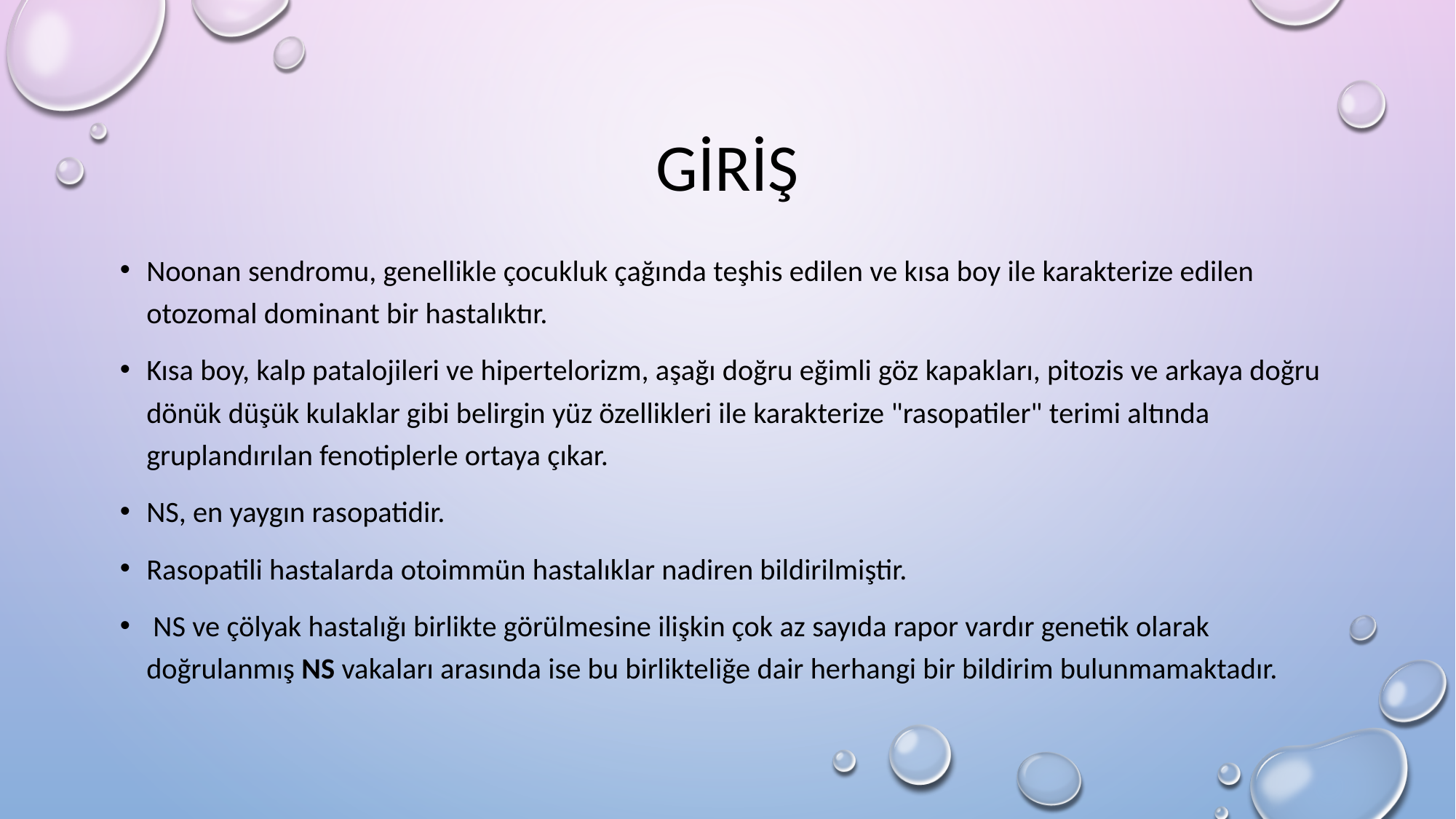

# Giriş
Noonan sendromu, genellikle çocukluk çağında teşhis edilen ve kısa boy ile karakterize edilen otozomal dominant bir hastalıktır.
Kısa boy, kalp patalojileri ve hipertelorizm, aşağı doğru eğimli göz kapakları, pitozis ve arkaya doğru dönük düşük kulaklar gibi belirgin yüz özellikleri ile karakterize "rasopatiler" terimi altında gruplandırılan fenotiplerle ortaya çıkar.
NS, en yaygın rasopatidir.
Rasopatili hastalarda otoimmün hastalıklar nadiren bildirilmiştir.
 NS ve çölyak hastalığı birlikte görülmesine ilişkin çok az sayıda rapor vardır genetik olarak doğrulanmış NS vakaları arasında ise bu birlikteliğe dair herhangi bir bildirim bulunmamaktadır.